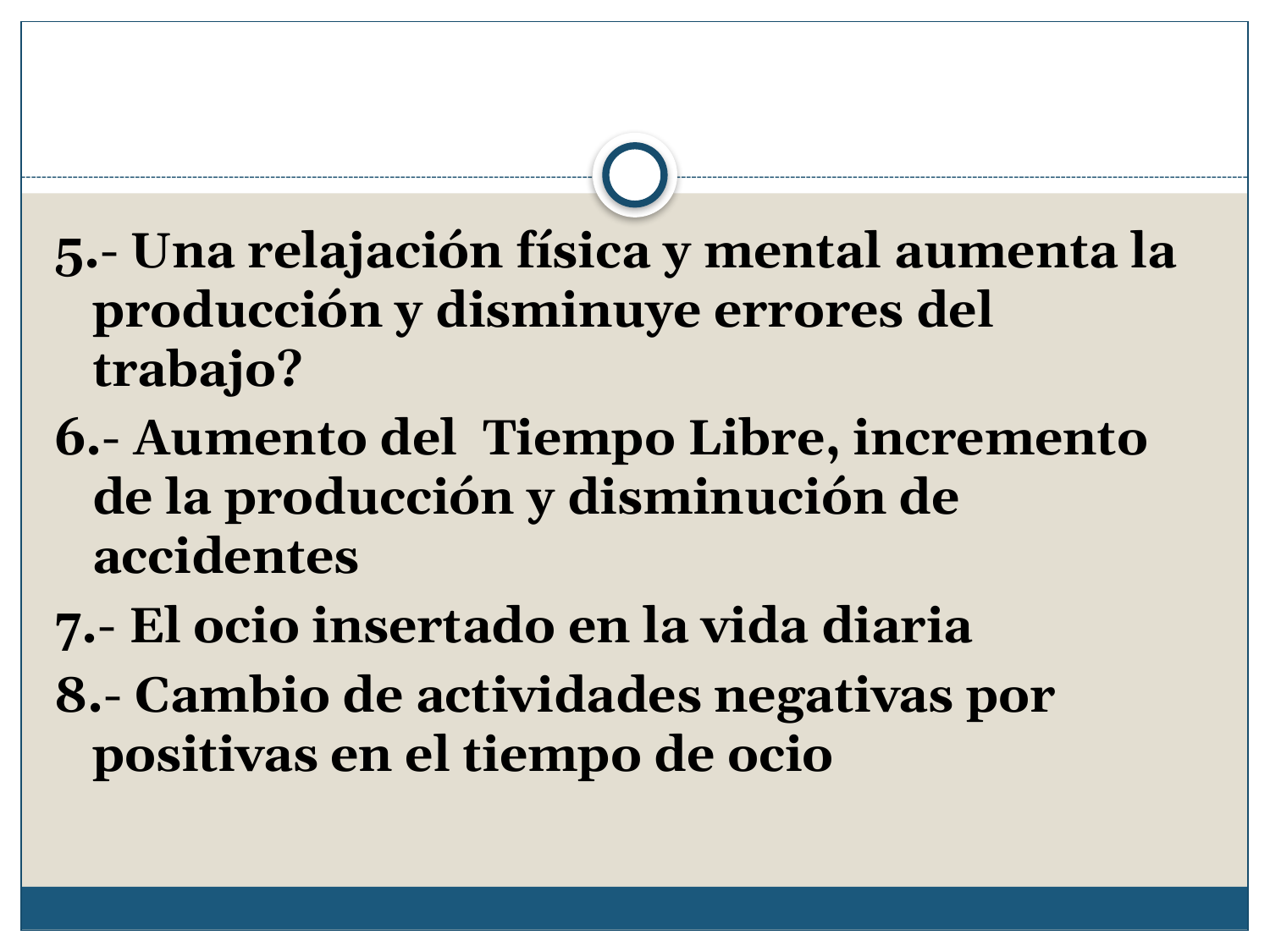

5.- Una relajación física y mental aumenta la producción y disminuye errores del trabajo?
6.- Aumento del  Tiempo Libre, incremento de la producción y disminución de accidentes
7.- El ocio insertado en la vida diaria
8.- Cambio de actividades negativas por positivas en el tiempo de ocio